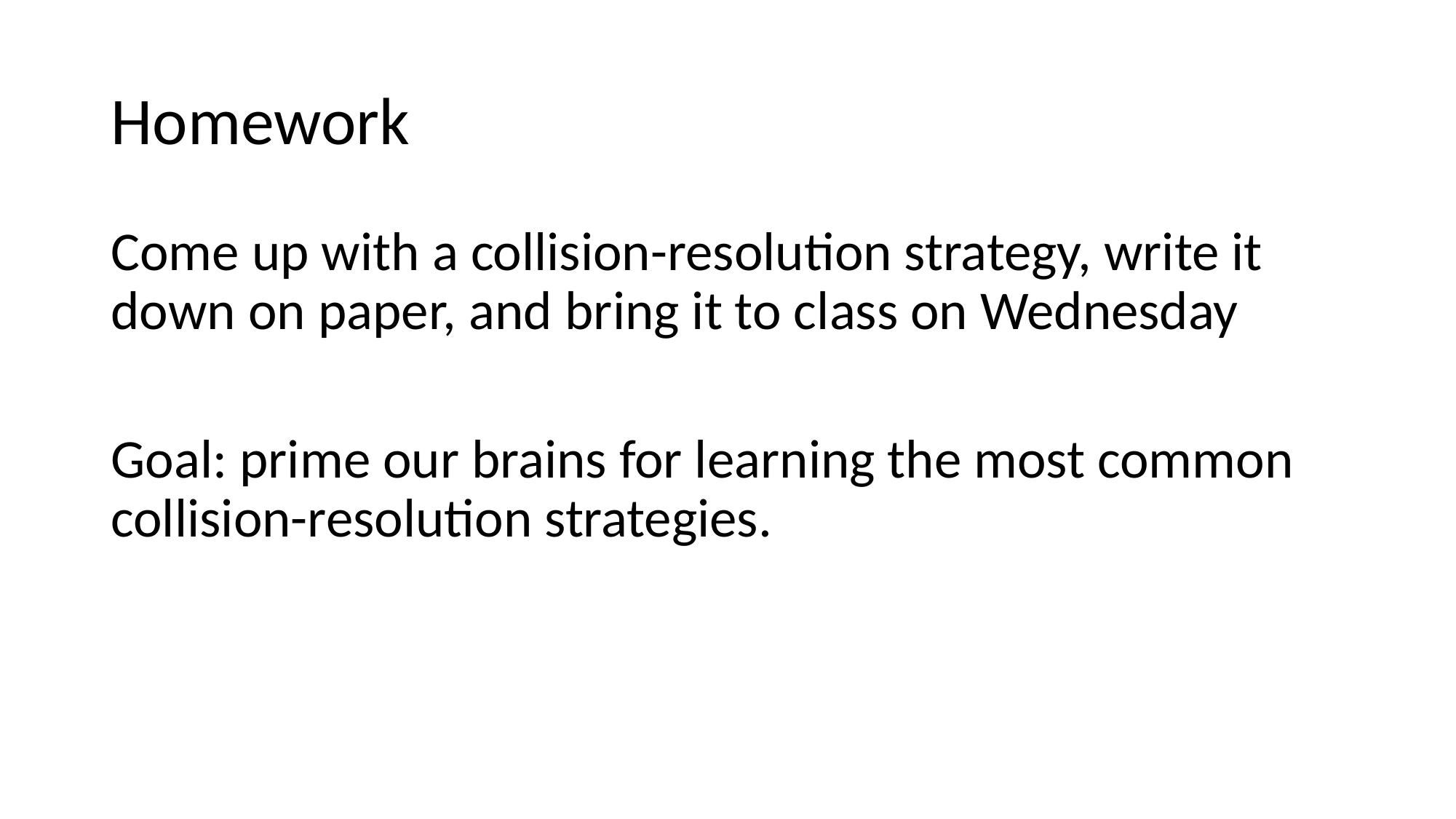

# Homework
Come up with a collision-resolution strategy, write it down on paper, and bring it to class on Wednesday

Goal: prime our brains for learning the most common collision-resolution strategies.